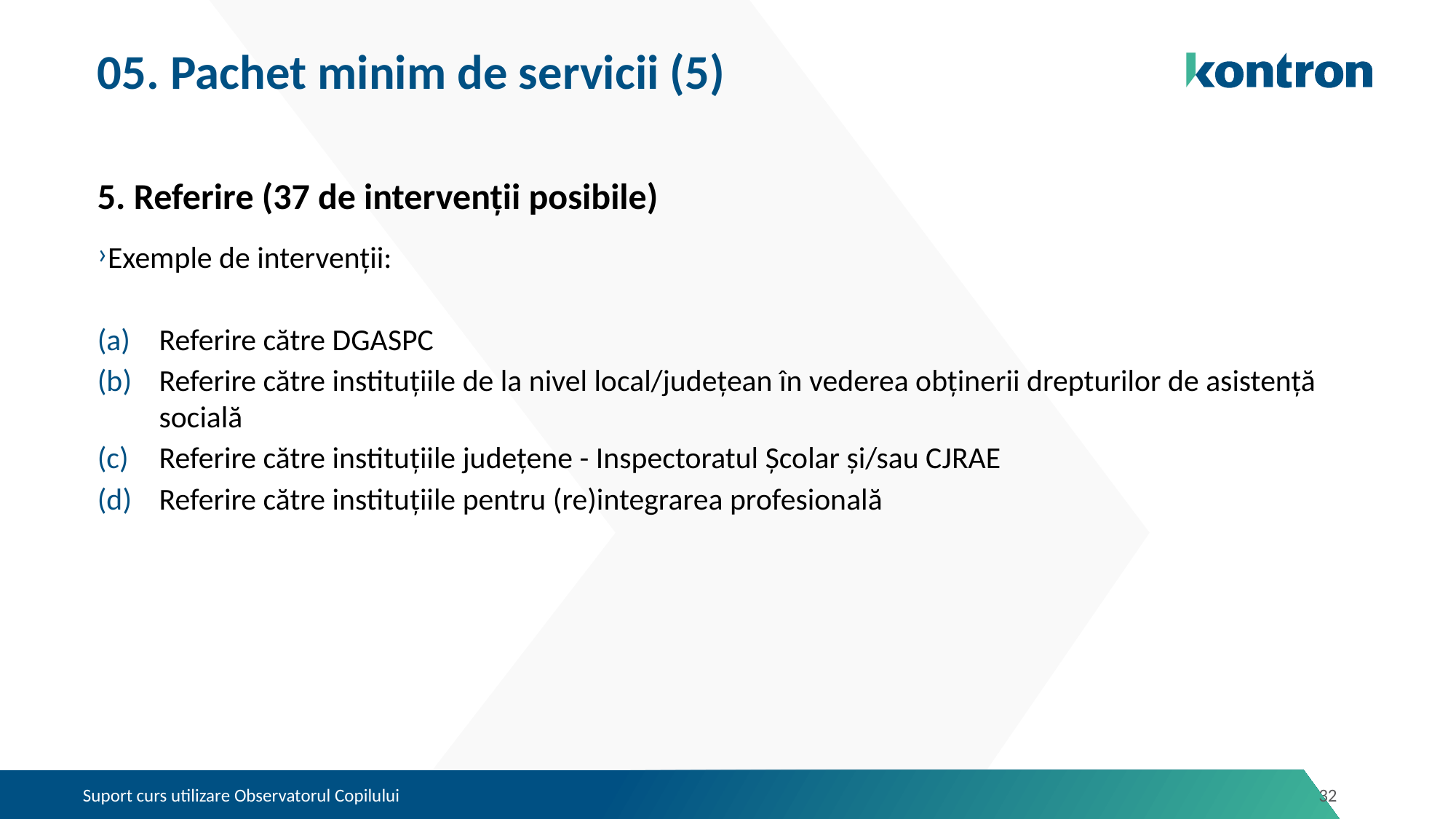

05. Pachet minim de servicii (5)

5. Referire (37 de intervenții posibile)

Exemple de intervenții:

Referire către DGASPC
Referire către instituțiile de la nivel local/județean în vederea obținerii drepturilor de asistență socială
Referire către instituțiile județene - Inspectoratul Școlar și/sau CJRAE
Referire către instituțiile pentru (re)integrarea profesională
Suport curs utilizare Observatorul Copilului
32